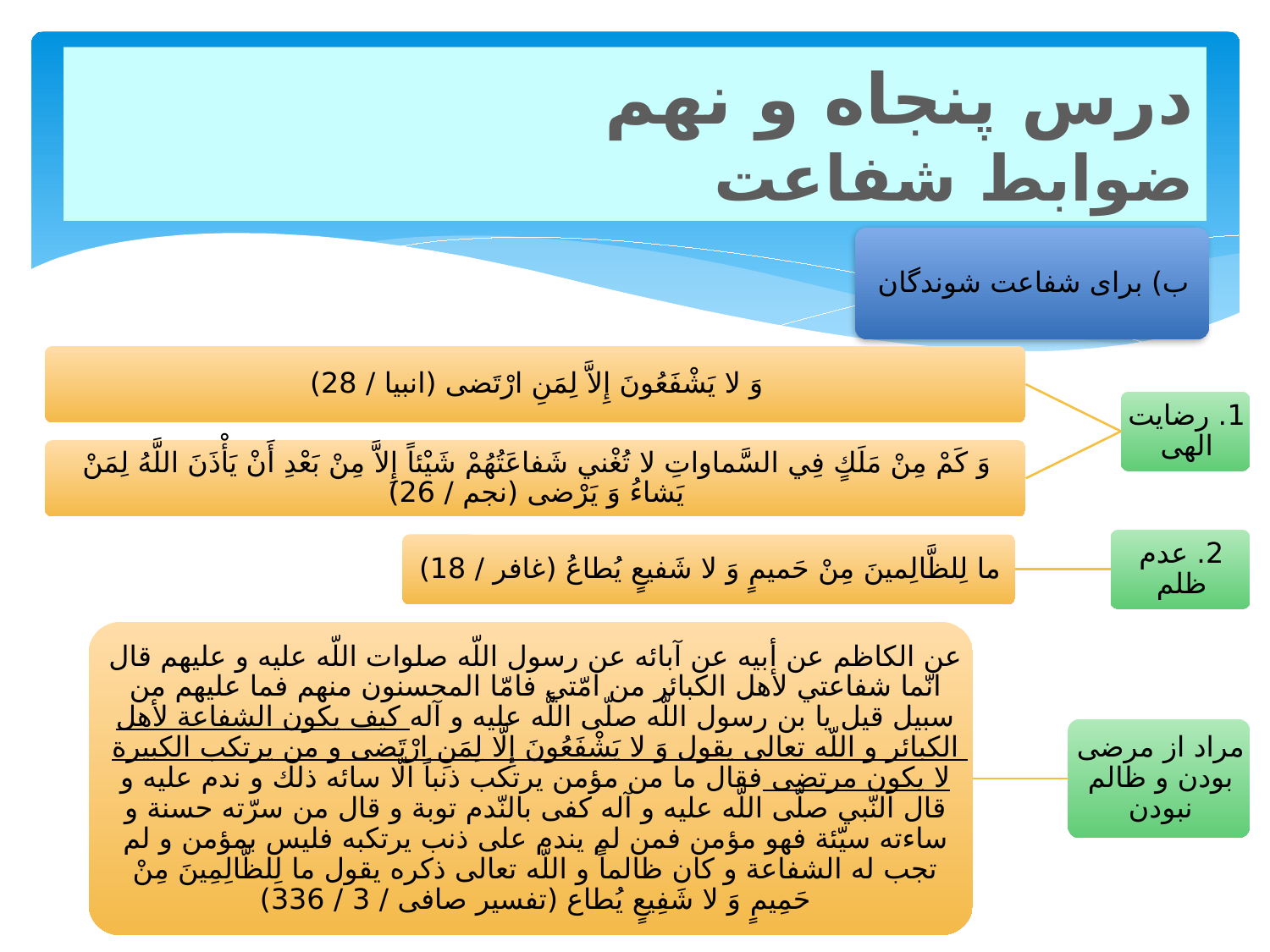

# درس پنجاه و نهم ضوابط شفاعت
ب) برای شفاعت شوندگان
1. رضایت الهی

وَ لا يَشْفَعُونَ إِلاَّ لِمَنِ ارْتَضى (انبیا / 28)

وَ كَمْ مِنْ مَلَكٍ فِي السَّماواتِ لا تُغْني‏ شَفاعَتُهُمْ شَيْئاً إِلاَّ مِنْ بَعْدِ أَنْ يَأْذَنَ اللَّهُ لِمَنْ يَشاءُ وَ يَرْضى‏ (نجم / 26)
2. عدم ظلم

ما لِلظَّالِمينَ مِنْ حَميمٍ وَ لا شَفيعٍ يُطاعُ (غافر / 18)
مراد از مرضی بودن و ظالم نبودن

عن الكاظم عن أبيه عن آبائه عن رسول اللّه صلوات اللّه عليه و عليهم قال انّما شفاعتي لأهل الكبائر من امّتي فامّا المحسنون منهم فما عليهم من سبيل قيل يا بن رسول اللّه صلّى اللَّه عليه و آله كيف يكون الشفاعة لأهل الكبائر و اللّه تعالى يقول وَ لا يَشْفَعُونَ إِلَّا لِمَنِ ارْتَضى‏ و من يرتكب الكبيرة لا يكون مرتضى فقال ما من مؤمن يرتكب ذنباً الّا سائه ذلك و ندم عليه و قال النّبي صلّى اللَّه عليه و آله كفى بالنّدم توبة و قال من سرّته حسنة و ساءته سيّئة فهو مؤمن فمن لم يندم على ذنب يرتكبه فليس بمؤمن و لم تجب له الشفاعة و كان ظالماً و اللّه تعالى ذكره يقول ما لِلظَّالِمِينَ مِنْ حَمِيمٍ وَ لا شَفِيعٍ يُطاع (تفسیر صافی / 3 / 336)‏